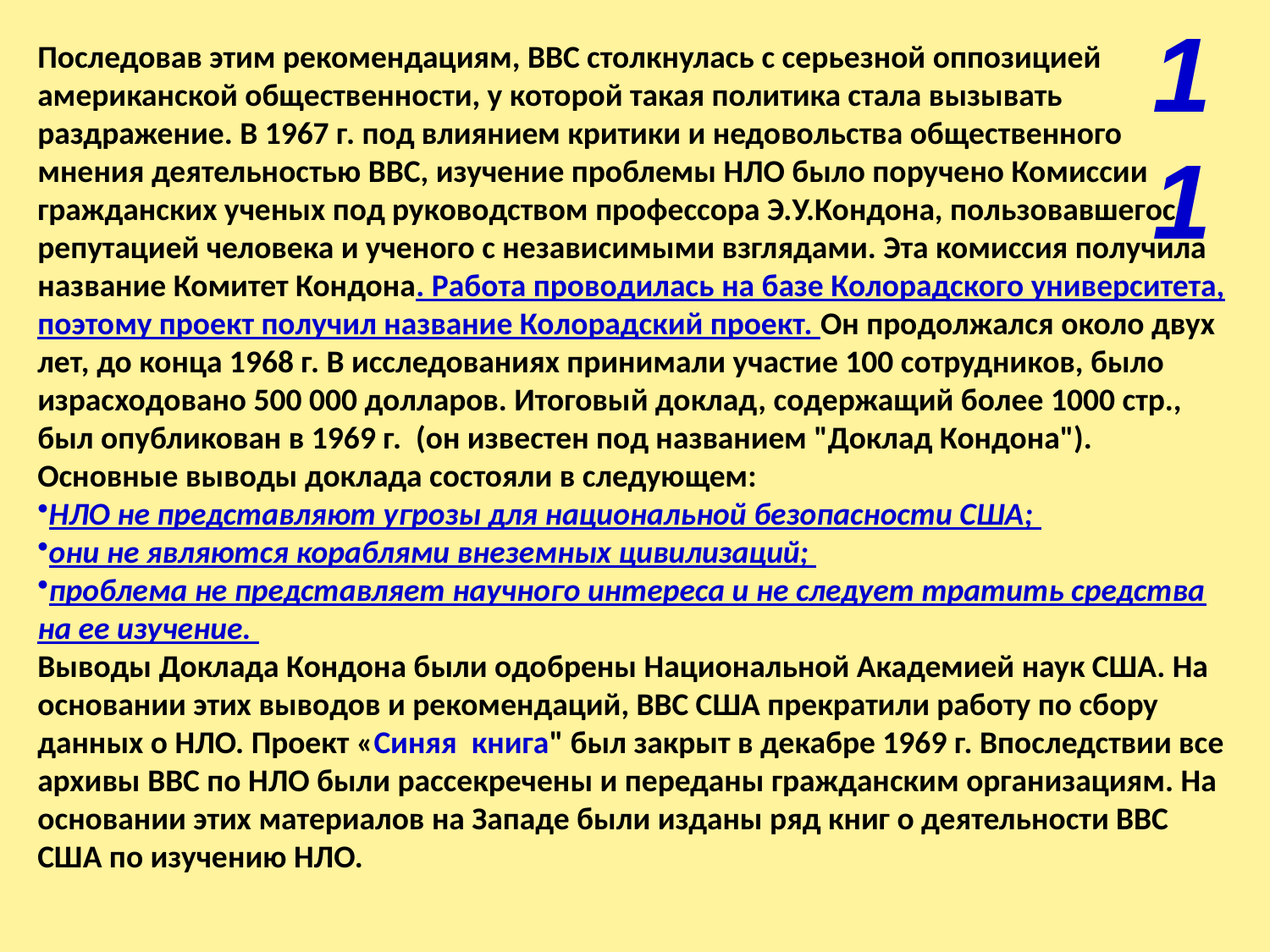

11
Последовав этим рекомендациям, ВВС столкнулась с серьезной оппозицией американской общественности, у которой такая политика стала вызывать раздражение. В 1967 г. под влиянием критики и недовольства общественного мнения деятельностью ВВС, изучение проблемы НЛО было поручено Комиссии гражданских ученых под руководством профессора Э.У.Кондона, пользовавшегося репутацией человека и ученого с независимыми взглядами. Эта комиссия получила название Комитет Кондона. Работа проводилась на базе Колорадского университета, поэтому проект получил название Колорадский проект. Он продолжался около двух лет, до конца 1968 г. В исследованиях принимали участие 100 сотрудников, было израсходовано 500 000 долларов. Итоговый доклад, содержащий более 1000 стр., был опубликован в 1969 г.  (он известен под названием "Доклад Кондона"). Основные выводы доклада состояли в следующем:
НЛО не представляют угрозы для национальной безопасности США;
они не являются кораблями внеземных цивилизаций;
проблема не представляет научного интереса и не следует тратить средства на ее изучение.
Выводы Доклада Кондона были одобрены Национальной Академией наук США. На основании этих выводов и рекомендаций, ВВС США прекратили работу по сбору данных о НЛО. Проект «Синяя  книга" был закрыт в декабре 1969 г. Впоследствии все архивы ВВС по НЛО были рассекречены и переданы гражданским организациям. На основании этих материалов на Западе были изданы ряд книг о деятельности ВВС США по изучению НЛО.